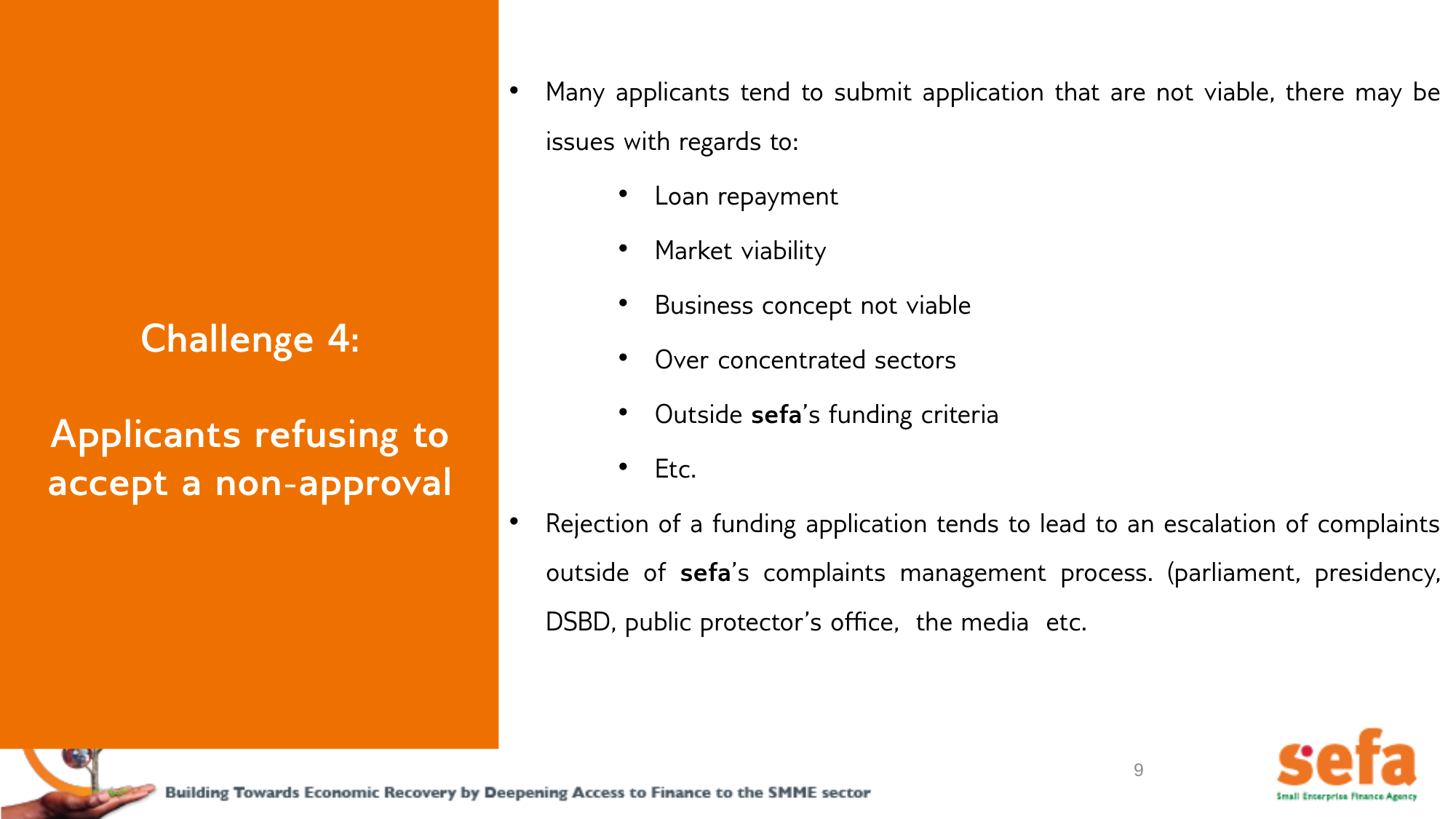

Many applicants tend to submit application that are not viable, there may be issues with regards to:
Loan repayment
Market viability
Business concept not viable
Over concentrated sectors
Outside sefa’s funding criteria
Etc.
Rejection of a funding application tends to lead to an escalation of complaints outside of sefa’s complaints management process. (parliament, presidency, DSBD, public protector’s office,  the media  etc.

Challenge 4:

Applicants refusing to accept a non-approval
9